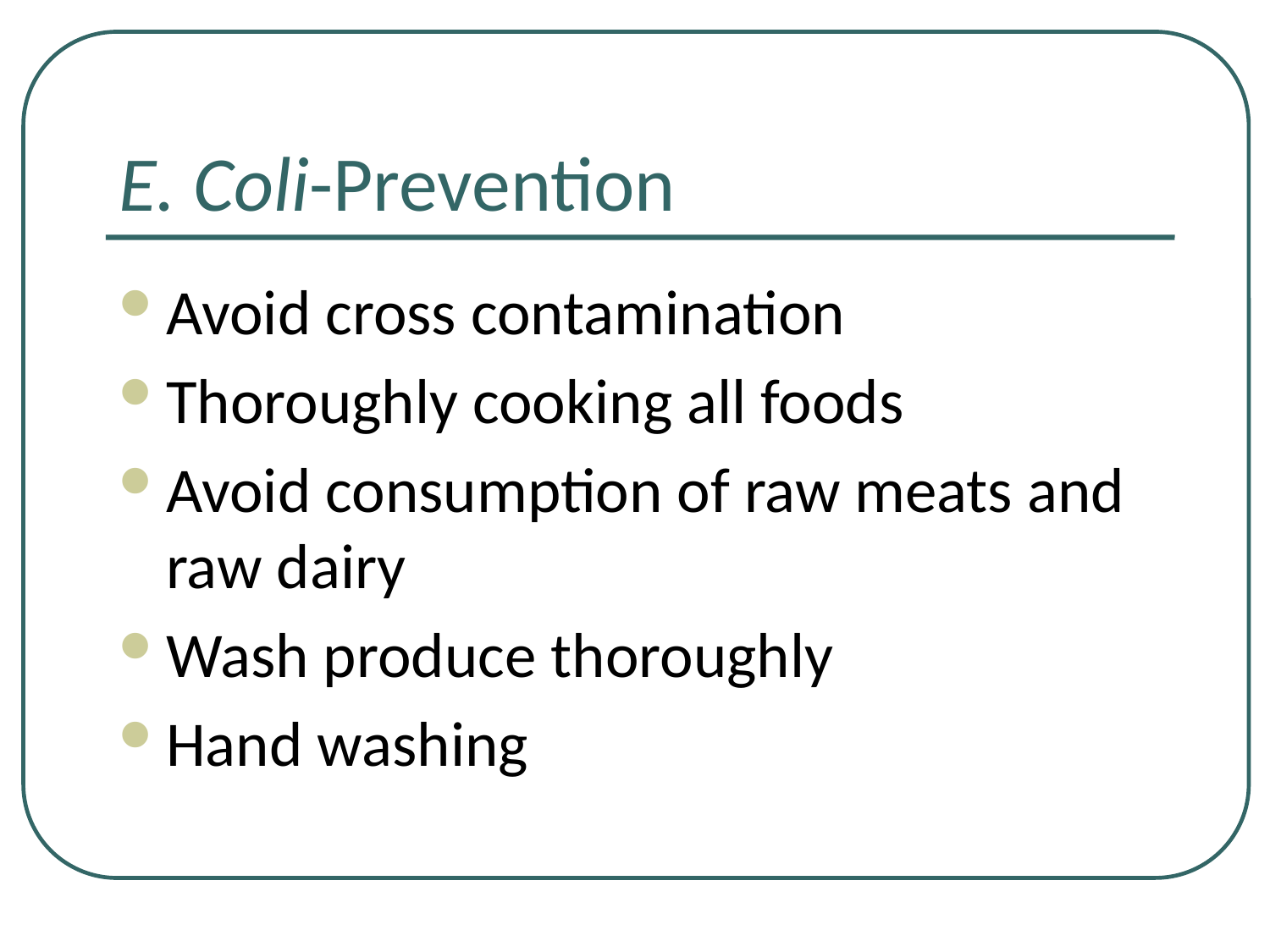

# E. Coli-Prevention
Avoid cross contamination
Thoroughly cooking all foods
Avoid consumption of raw meats and raw dairy
Wash produce thoroughly
Hand washing